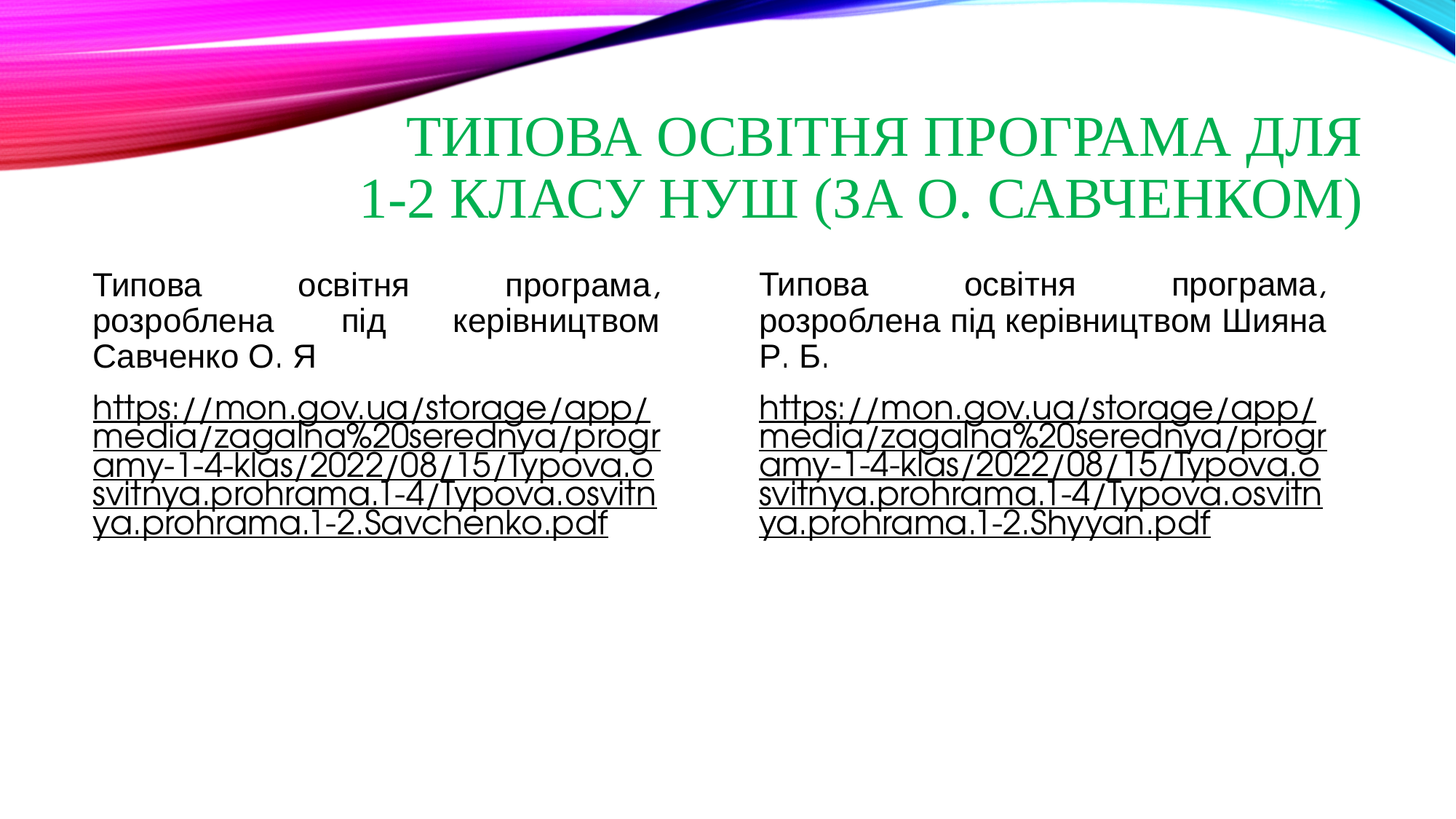

# Типова освітня програма для 1-2 класу НУШ (за О. Савченком)
Типова освітня програма, розроблена під керівництвом Савченко О. Я
https://mon.gov.ua/storage/app/media/zagalna%20serednya/programy-1-4-klas/2022/08/15/Typova.osvitnya.prohrama.1-4/Typova.osvitnya.prohrama.1-2.Savchenko.pdf
Типова освітня програма, розроблена під керівництвом Шияна Р. Б.
https://mon.gov.ua/storage/app/media/zagalna%20serednya/programy-1-4-klas/2022/08/15/Typova.osvitnya.prohrama.1-4/Typova.osvitnya.prohrama.1-2.Shyyan.pdf